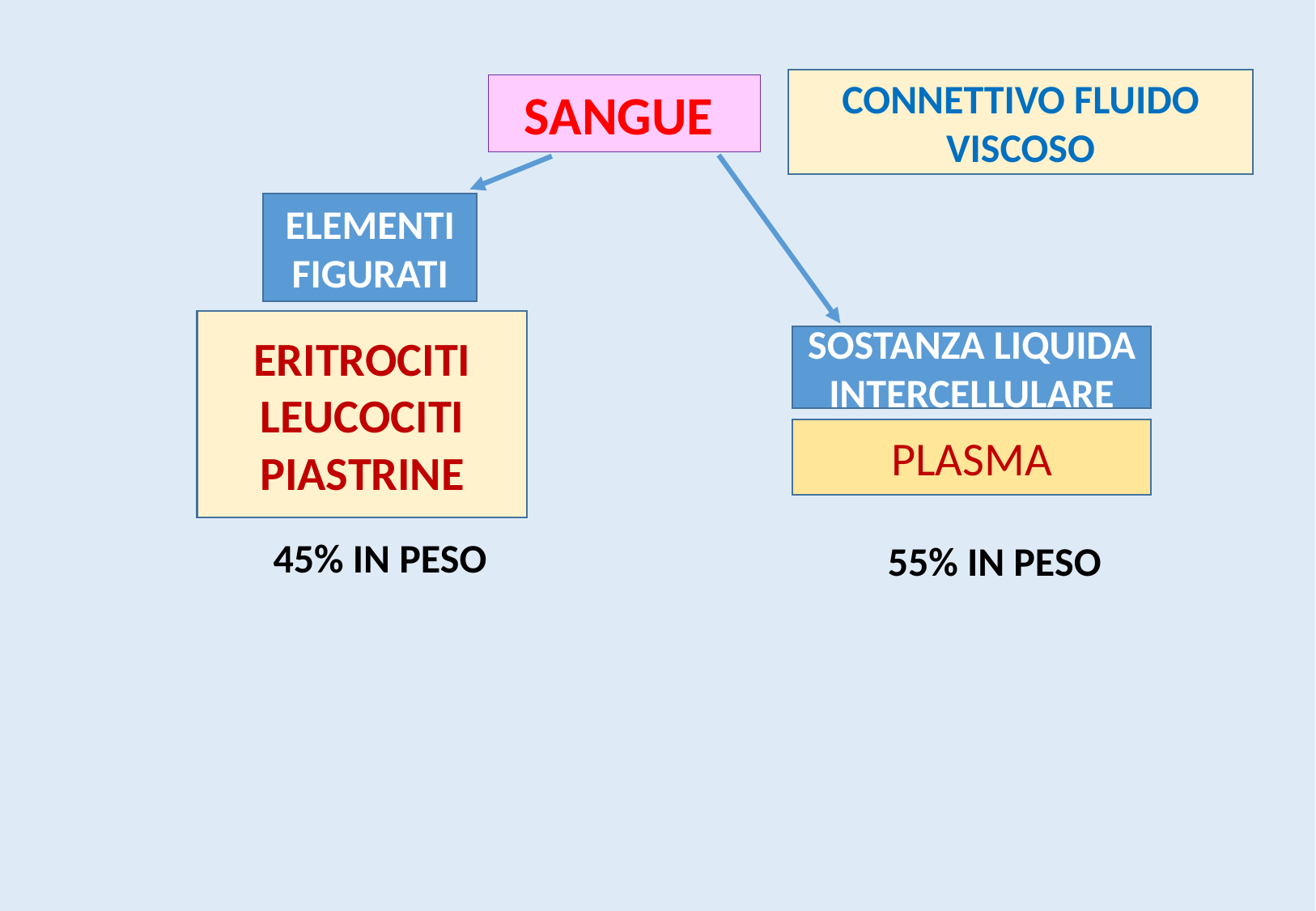

CONNETTIVO FLUIDO VISCOSO
  SANGUE
ELEMENTI
FIGURATI
ERITROCITI
LEUCOCITI
PIASTRINE
SOSTANZA LIQUIDA
INTERCELLULARE
PLASMA
45% IN PESO
55% IN PESO